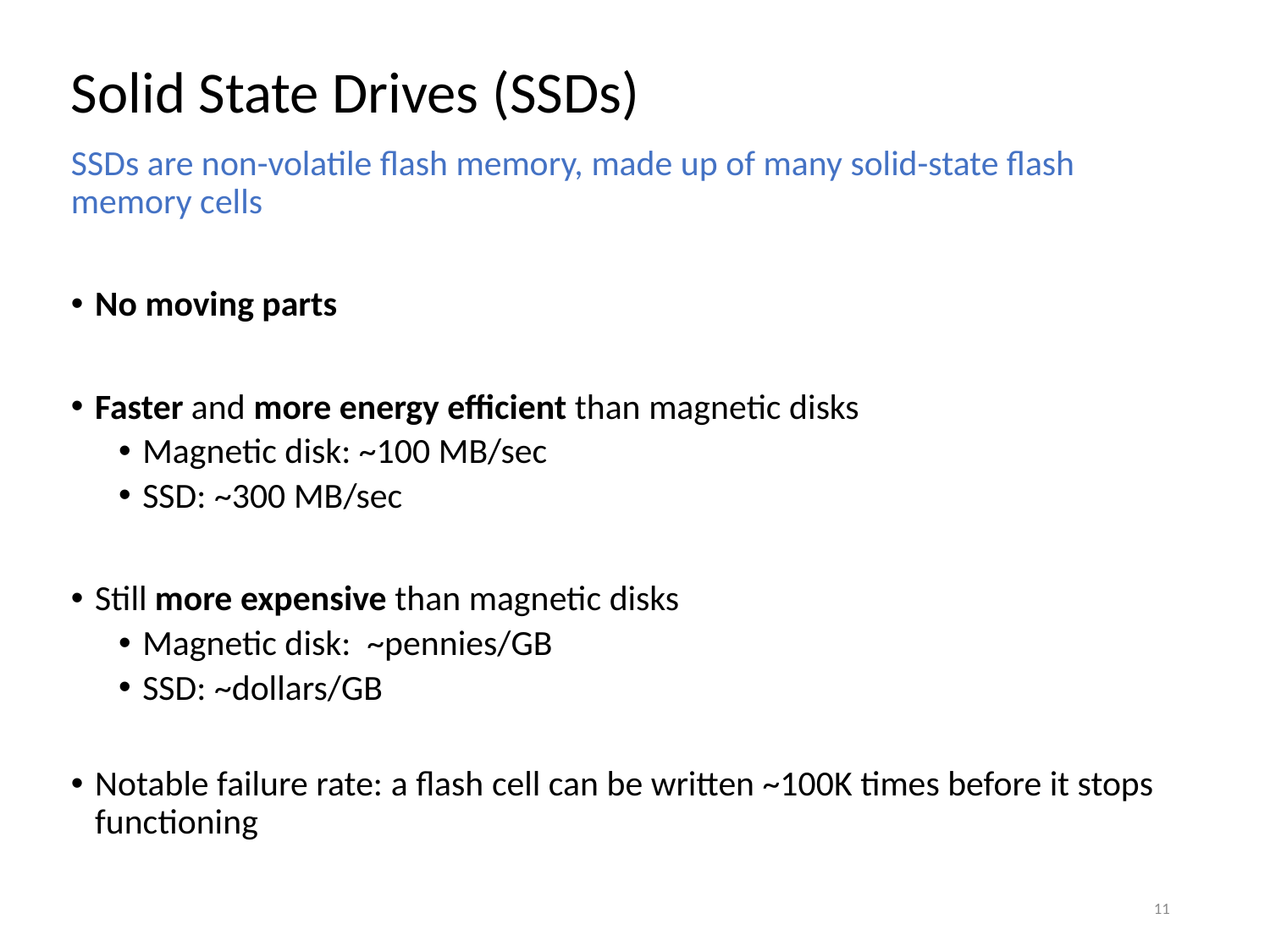

# Solid State Drives (SSDs)
SSDs are non-volatile flash memory, made up of many solid-state flash memory cells

No moving parts

Faster and more energy efficient than magnetic disks
Magnetic disk: ~100 MB/sec
SSD: ~300 MB/sec

Still more expensive than magnetic disks
Magnetic disk:  ~pennies/GB
SSD: ~dollars/GB

Notable failure rate: a flash cell can be written ~100K times before it stops functioning

11